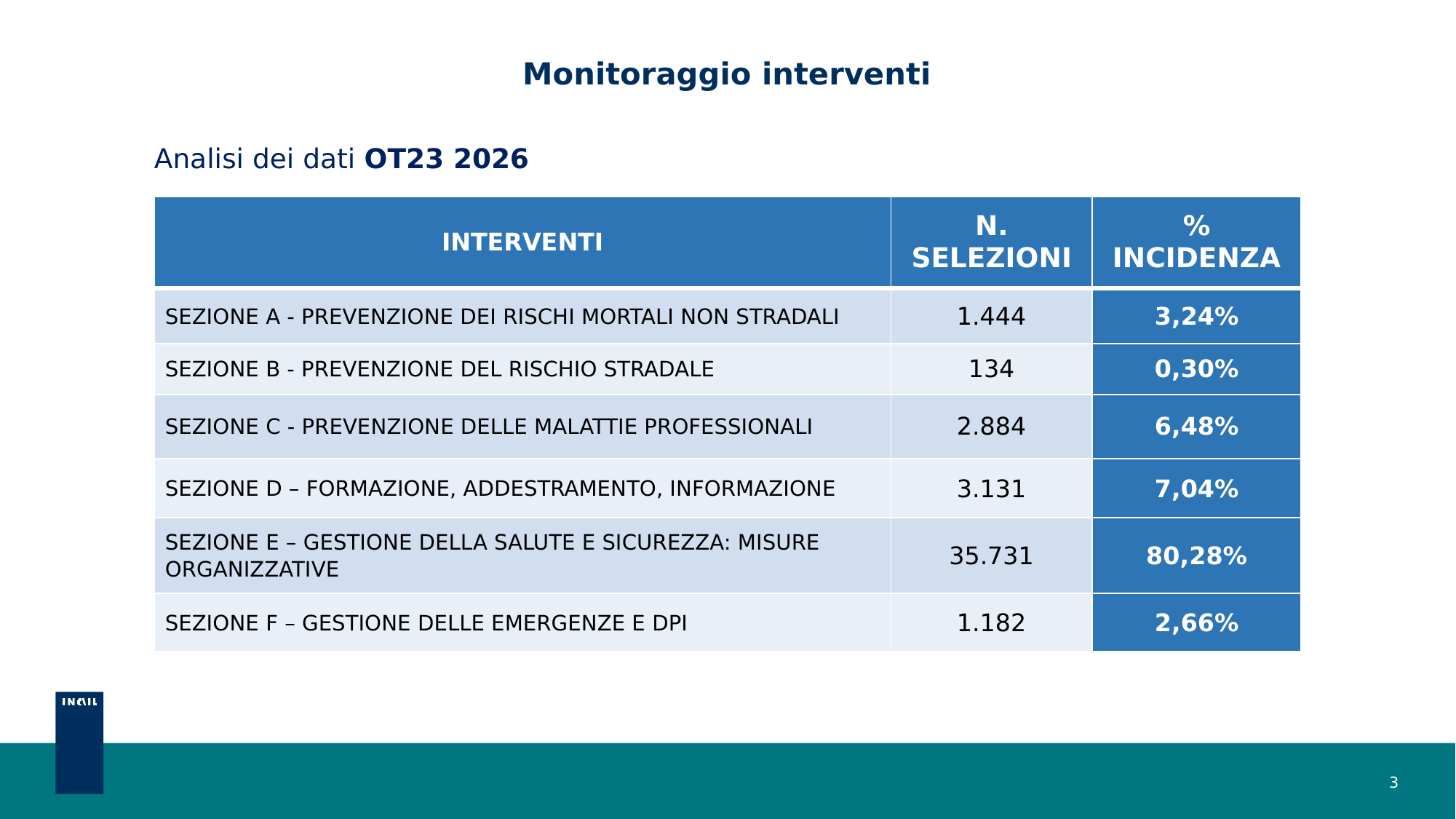

# Monitoraggio interventi
Analisi dei dati OT23 2026

| INTERVENTI | N. SELEZIONI | % INCIDENZA |
| --- | --- | --- |
| SEZIONE A - PREVENZIONE DEI RISCHI MORTALI NON STRADALI | 1.444 | 3,24% |
| SEZIONE B - PREVENZIONE DEL RISCHIO STRADALE | 134 | 0,30% |
| SEZIONE C - PREVENZIONE DELLE MALATTIE PROFESSIONALI | 2.884 | 6,48% |
| SEZIONE D – FORMAZIONE, ADDESTRAMENTO, INFORMAZIONE | 3.131 | 7,04% |
| SEZIONE E – GESTIONE DELLA SALUTE E SICUREZZA: MISURE ORGANIZZATIVE | 35.731 | 80,28% |
| SEZIONE F – GESTIONE DELLE EMERGENZE E DPI | 1.182 | 2,66% |
3